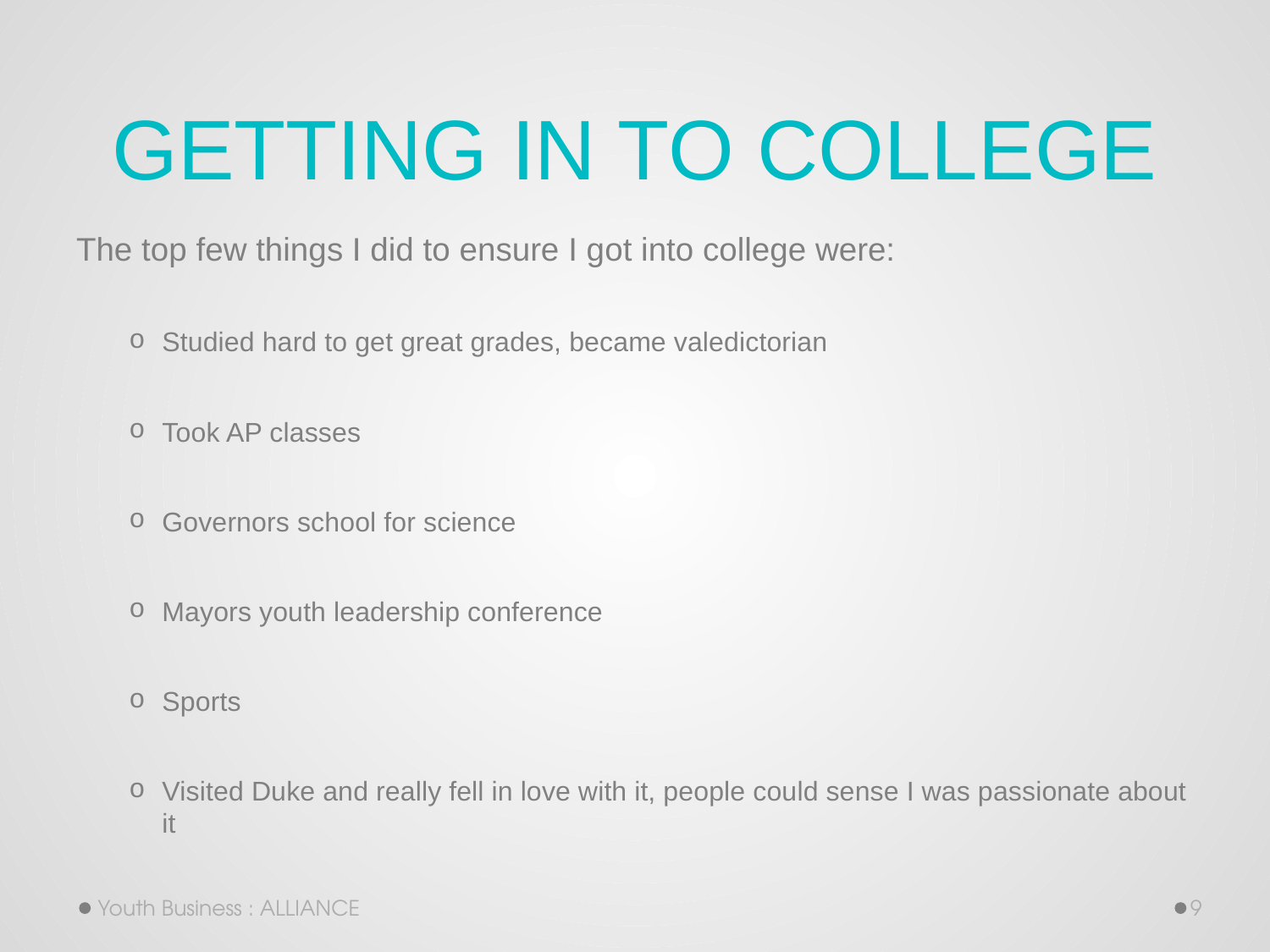

# Getting in to College
The top few things I did to ensure I got into college were:

Studied hard to get great grades, became valedictorian

Took AP classes

Governors school for science

Mayors youth leadership conference

Sports

Visited Duke and really fell in love with it, people could sense I was passionate about it

Youth Business : ALLIANCE
9